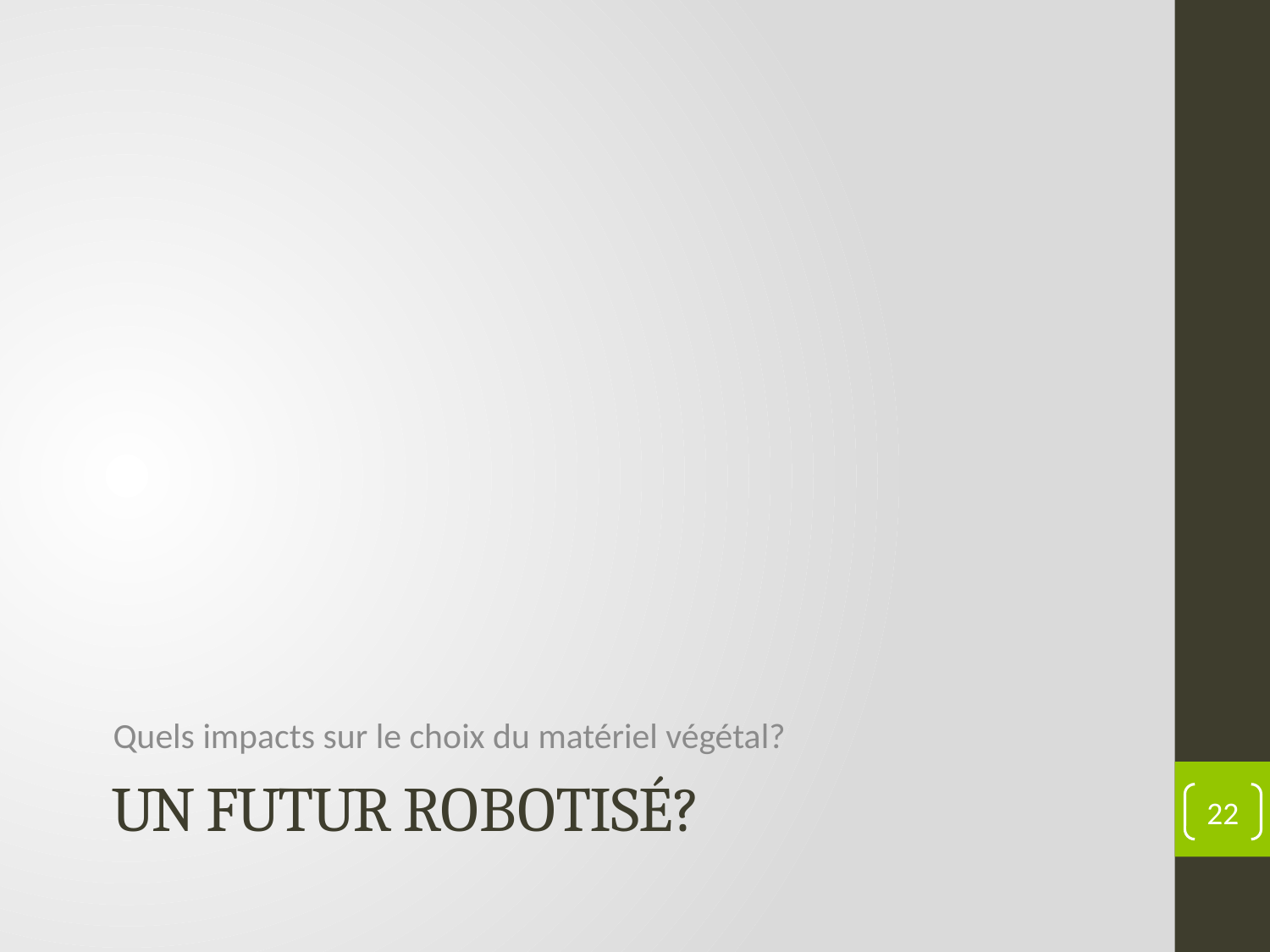

Quels impacts sur le choix du matériel végétal?
# Un futur robotisé?
22